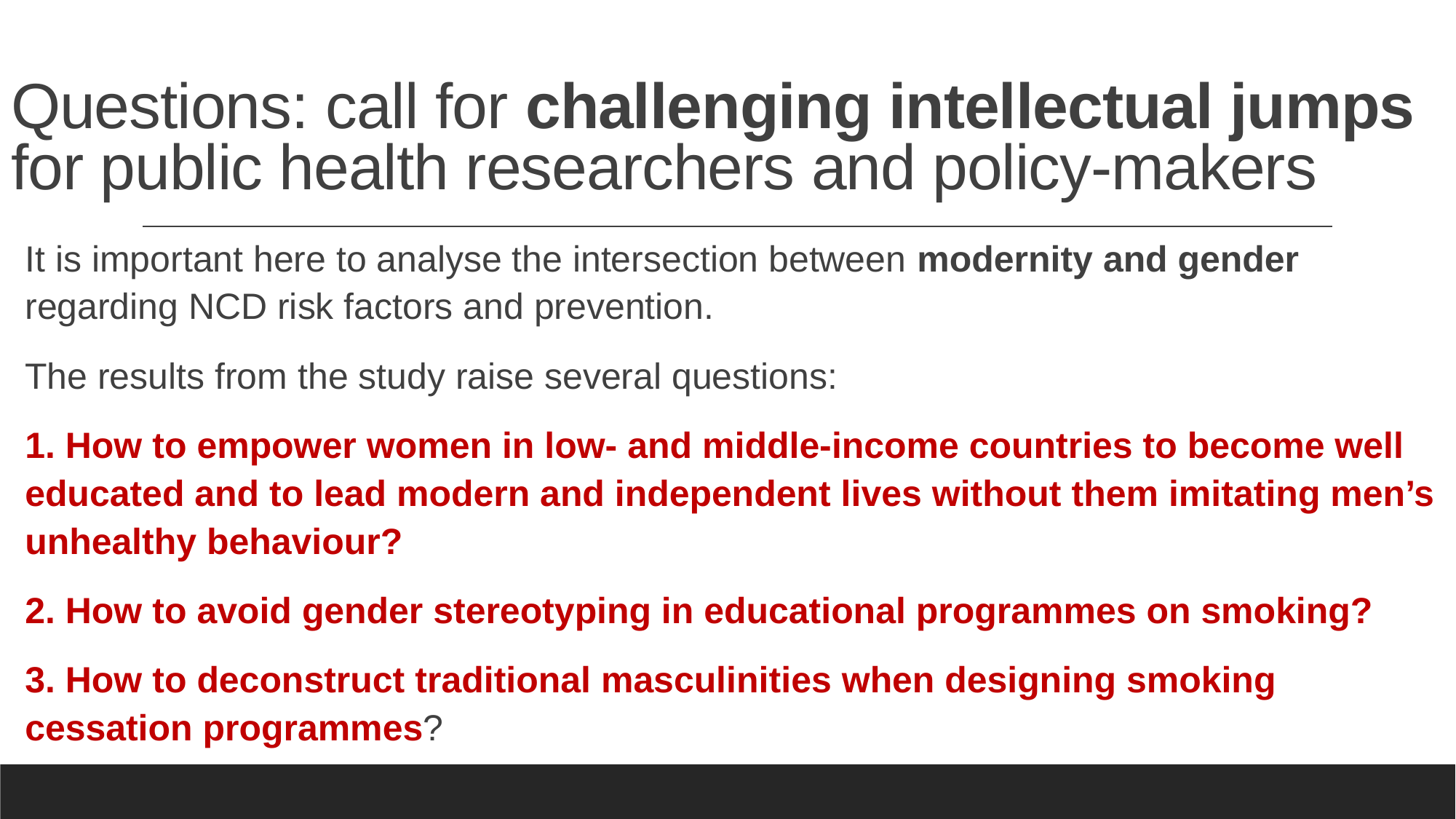

# Questions: call for challenging intellectual jumps for public health researchers and policy-makers
It is important here to analyse the intersection between modernity and gender regarding NCD risk factors and prevention.
The results from the study raise several questions:
1. How to empower women in low- and middle-income countries to become well educated and to lead modern and independent lives without them imitating men’s unhealthy behaviour?
2. How to avoid gender stereotyping in educational programmes on smoking?
3. How to deconstruct traditional masculinities when designing smoking cessation programmes?